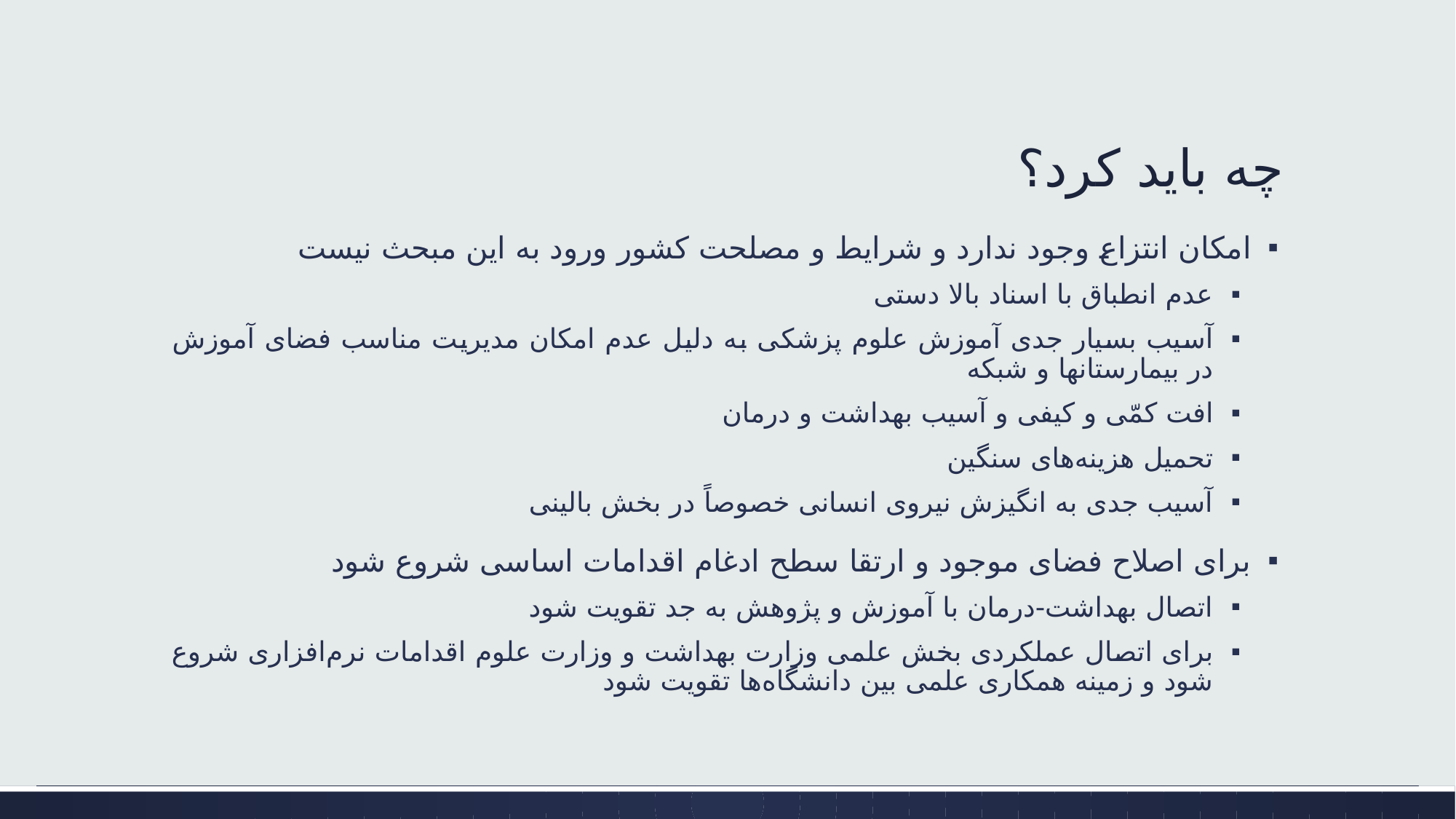

# چه باید کرد؟
امکان انتزاع وجود ندارد و شرایط و مصلحت کشور ورود به این مبحث نیست
عدم انطباق با اسناد بالا دستی
آسیب بسیار جدی آموزش علوم پزشکی به دلیل عدم امکان مدیریت مناسب فضای آموزش در بیمارستانها و شبکه
افت کمّی و کیفی و آسیب بهداشت و درمان
تحمیل هزینه‌های سنگین
آسیب جدی به انگیزش نیروی انسانی خصوصاً در بخش بالینی
برای اصلاح فضای موجود و ارتقا سطح ادغام اقدامات اساسی شروع شود
اتصال بهداشت-درمان با آموزش و پژوهش به جد تقویت شود
برای اتصال عملکردی بخش علمی وزارت بهداشت و وزارت علوم اقدامات نرم‌افزاری شروع شود و زمینه همکاری علمی بین دانشگاه‌ها تقویت شود